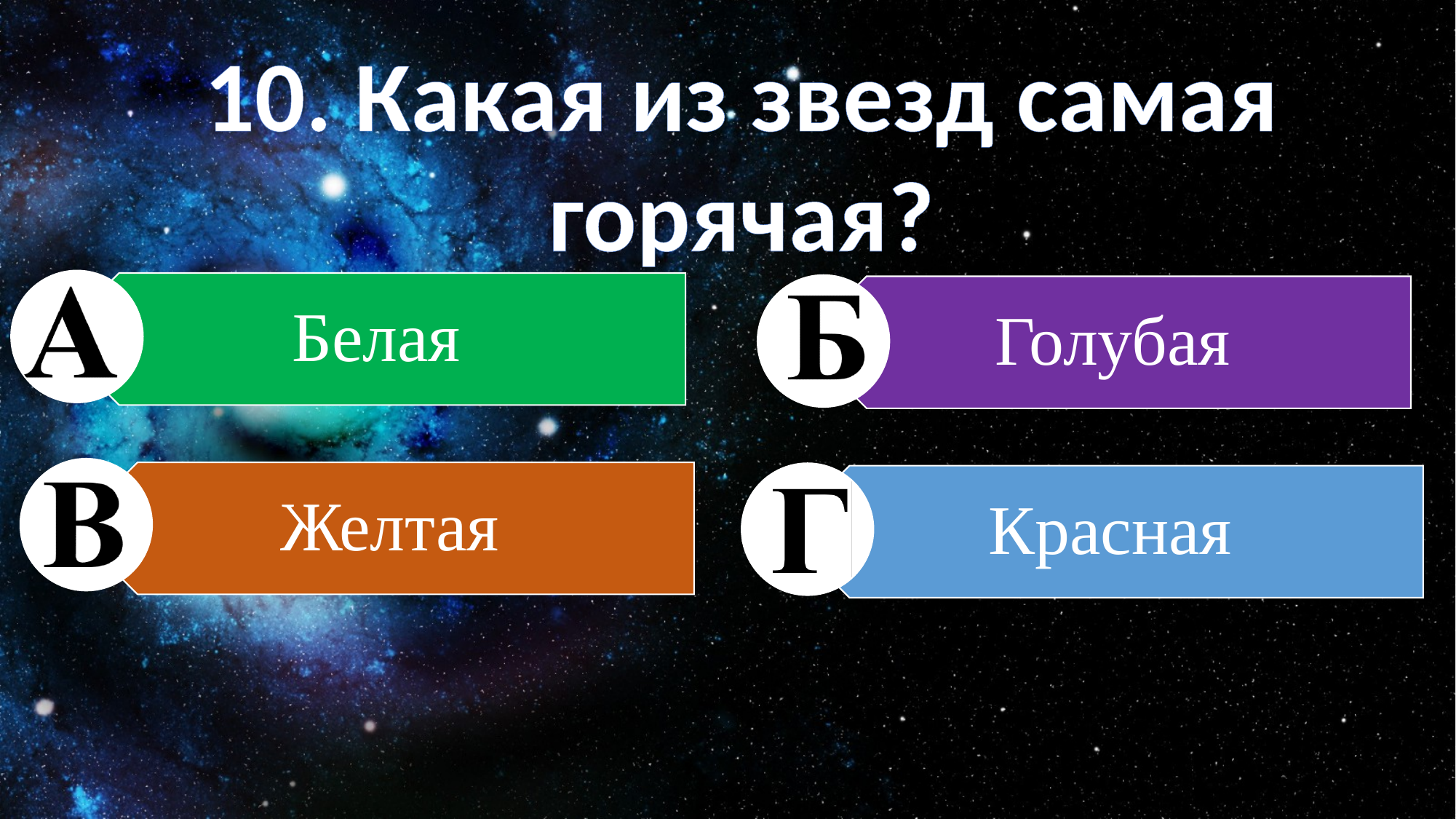

10. Какая из звезд самая горячая?
Белая
Голубая
Желтая
Красная